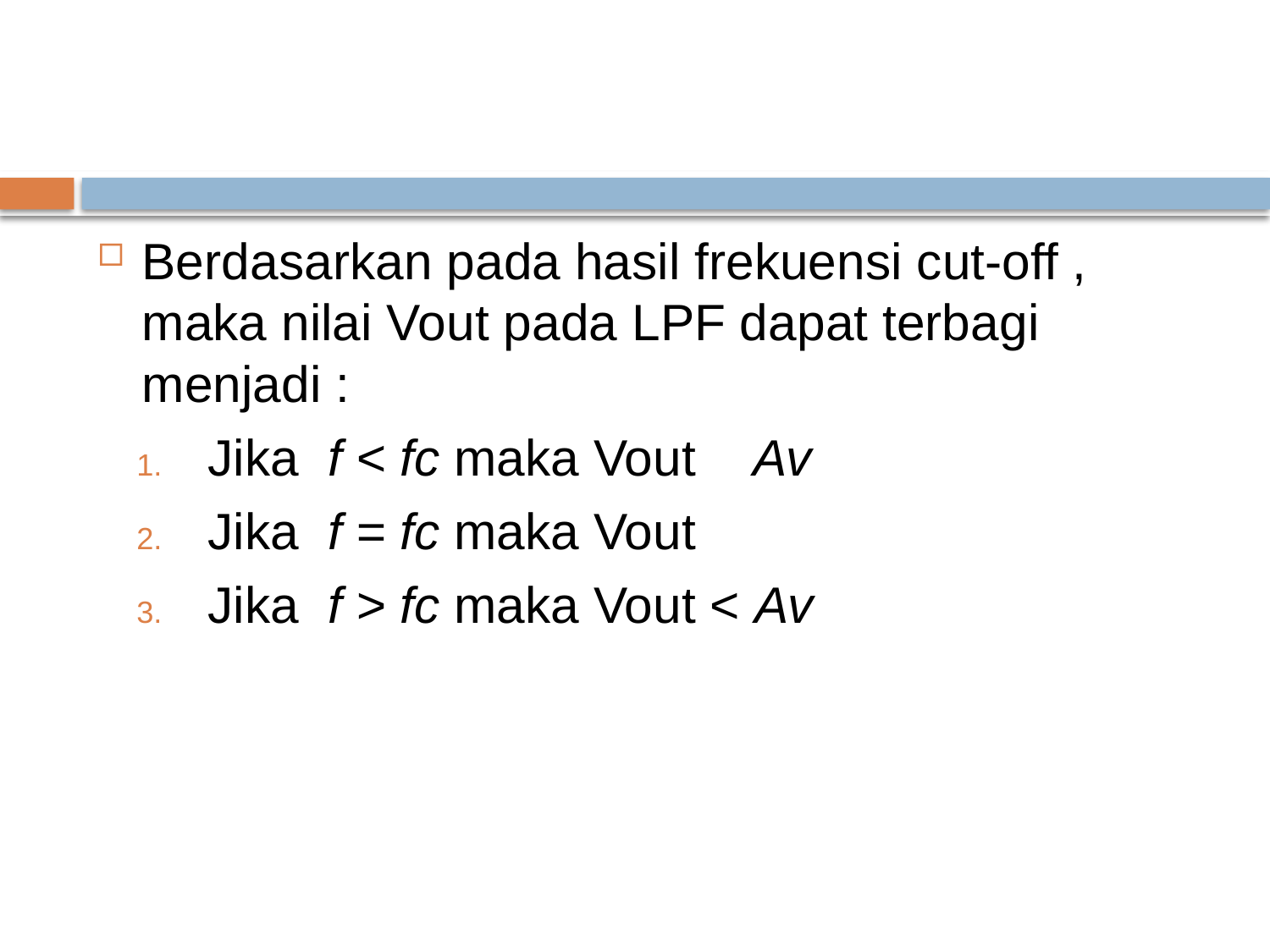

#
Berdasarkan pada hasil frekuensi cut-off , maka nilai Vout pada LPF dapat terbagi menjadi :
Jika  f < fc maka Vout    Av
Jika  f = fc maka Vout
Jika  f > fc maka Vout < Av